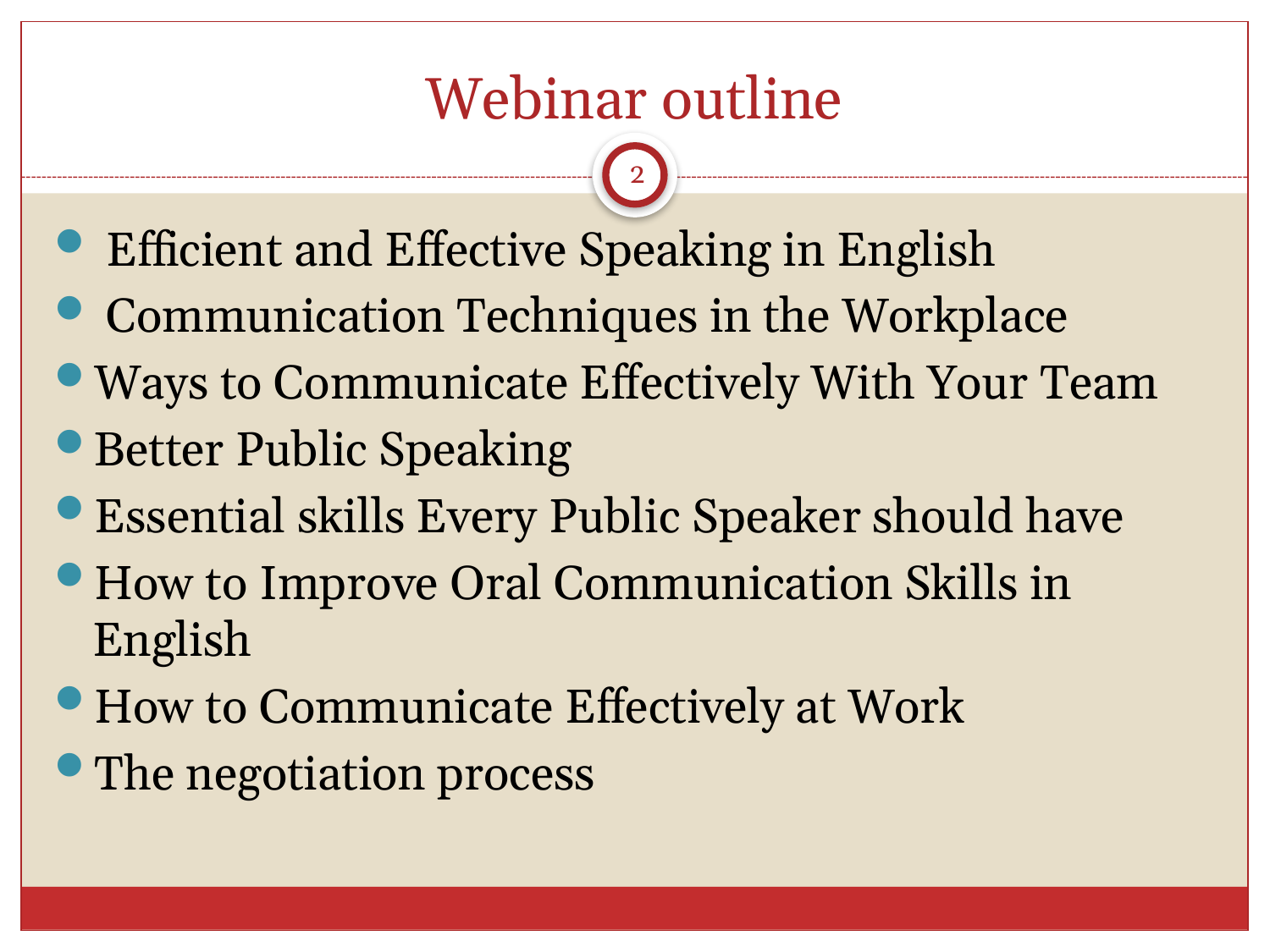

# Webinar outline
2
 Efficient and Effective Speaking in English
 Communication Techniques in the Workplace
Ways to Communicate Effectively With Your Team
Better Public Speaking
Essential skills Every Public Speaker should have
How to Improve Oral Communication Skills in English
How to Communicate Effectively at Work
The negotiation process